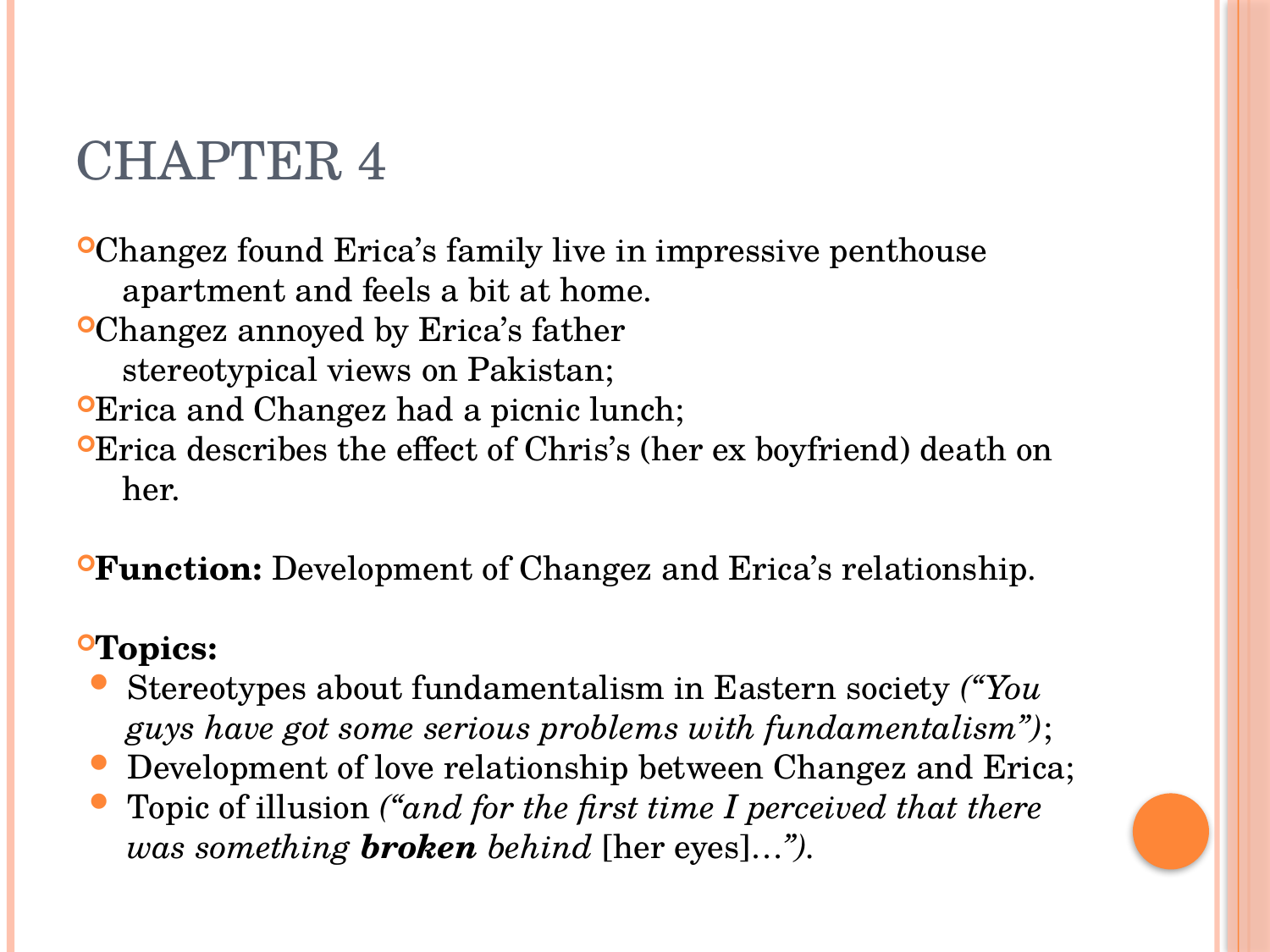

# Chapter 4
Changez found Erica’s family live in impressive penthouse
     apartment and feels a bit at home.
Changez annoyed by Erica’s father
     stereotypical views on Pakistan;
Erica and Changez had a picnic lunch;
Erica describes the effect of Chris’s (her ex boyfriend) death on
     her.

Function: Development of Changez and Erica’s relationship.

Topics:
Stereotypes about fundamentalism in Eastern society (“You guys have got some serious problems with fundamentalism”);
Development of love relationship between Changez and Erica;
Topic of illusion (“and for the first time I perceived that there was something broken behind [her eyes]…”).